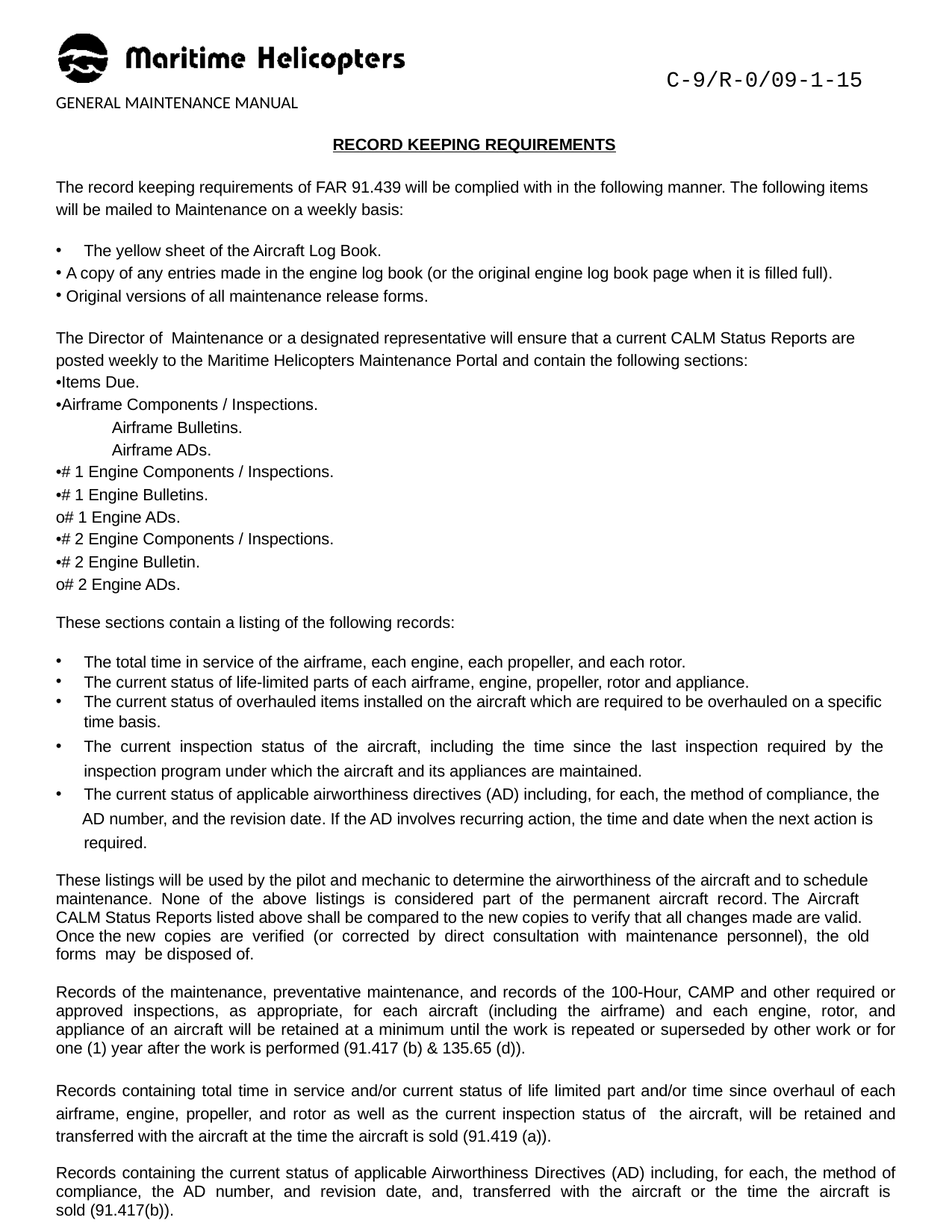

C-9/R-0/09-1-15
GENERAL MAINTENANCE MANUAL

RECORD KEEPING REQUIREMENTS

The record keeping requirements of FAR 91.439 will be complied with in the following manner. The following items will be mailed to Maintenance on a weekly basis:

The yellow sheet of the Aircraft Log Book.
A copy of any entries made in the engine log book (or the original engine log book page when it is filled full).
Original versions of all maintenance release forms.

The Director of  Maintenance or a designated representative will ensure that a current CALM Status Reports are posted weekly to the Maritime Helicopters Maintenance Portal and contain the following sections:
•Items Due.
•Airframe Components / Inspections.
Airframe Bulletins. Airframe ADs.
•# 1 Engine Components / Inspections.
•# 1 Engine Bulletins. o# 1 Engine ADs.
•# 2 Engine Components / Inspections.
•# 2 Engine Bulletin. o# 2 Engine ADs.

These sections contain a listing of the following records:

The total time in service of the airframe, each engine, each propeller, and each rotor.
The current status of life-limited parts of each airframe, engine, propeller, rotor and appliance.
The current status of overhauled items installed on the aircraft which are required to be overhauled on a specific time basis.
The  current  inspection  status  of  the  aircraft,  including  the  time  since  the  last  inspection  required  by  the inspection program under which the aircraft and its appliances are maintained.
The current status of applicable airworthiness directives (AD) including, for each, the method of compliance, the
AD number, and the revision date. If the AD involves recurring action, the time and date when the next action is required.

These listings will be used by the pilot and mechanic to determine the airworthiness of the aircraft and to schedule maintenance.  None  of  the  above  listings  is  considered  part  of  the  permanent  aircraft  record. The  Aircraft  CALM Status Reports listed above shall be compared to the new copies to verify that all changes made are valid. Once the new  copies  are  verified  (or  corrected  by  direct  consultation  with  maintenance  personnel),  the  old  forms  may  be disposed of.

Records of the maintenance, preventative maintenance, and records of the 100-Hour, CAMP and other required or approved  inspections,  as  appropriate,  for  each  aircraft  (including  the  airframe)  and  each  engine,  rotor,  and appliance of an aircraft will be retained at a minimum until the work is repeated or superseded by other work or for one (1) year after the work is performed (91.417 (b) & 135.65 (d)).

Records containing total time in service and/or current status of life limited part and/or time since overhaul of each airframe, engine, propeller, and rotor as well as the current inspection status of  the aircraft, will be retained and transferred with the aircraft at the time the aircraft is sold (91.419 (a)).

Records containing the current status of applicable Airworthiness Directives (AD) including, for each, the method of compliance,  the  AD  number,  and  revision  date,  and,  transferred  with  the  aircraft  or  the  time  the  aircraft  is  sold (91.417(b)).

Maintenance records will be available for inspection by the FAA or authorized representative of the NTSB.